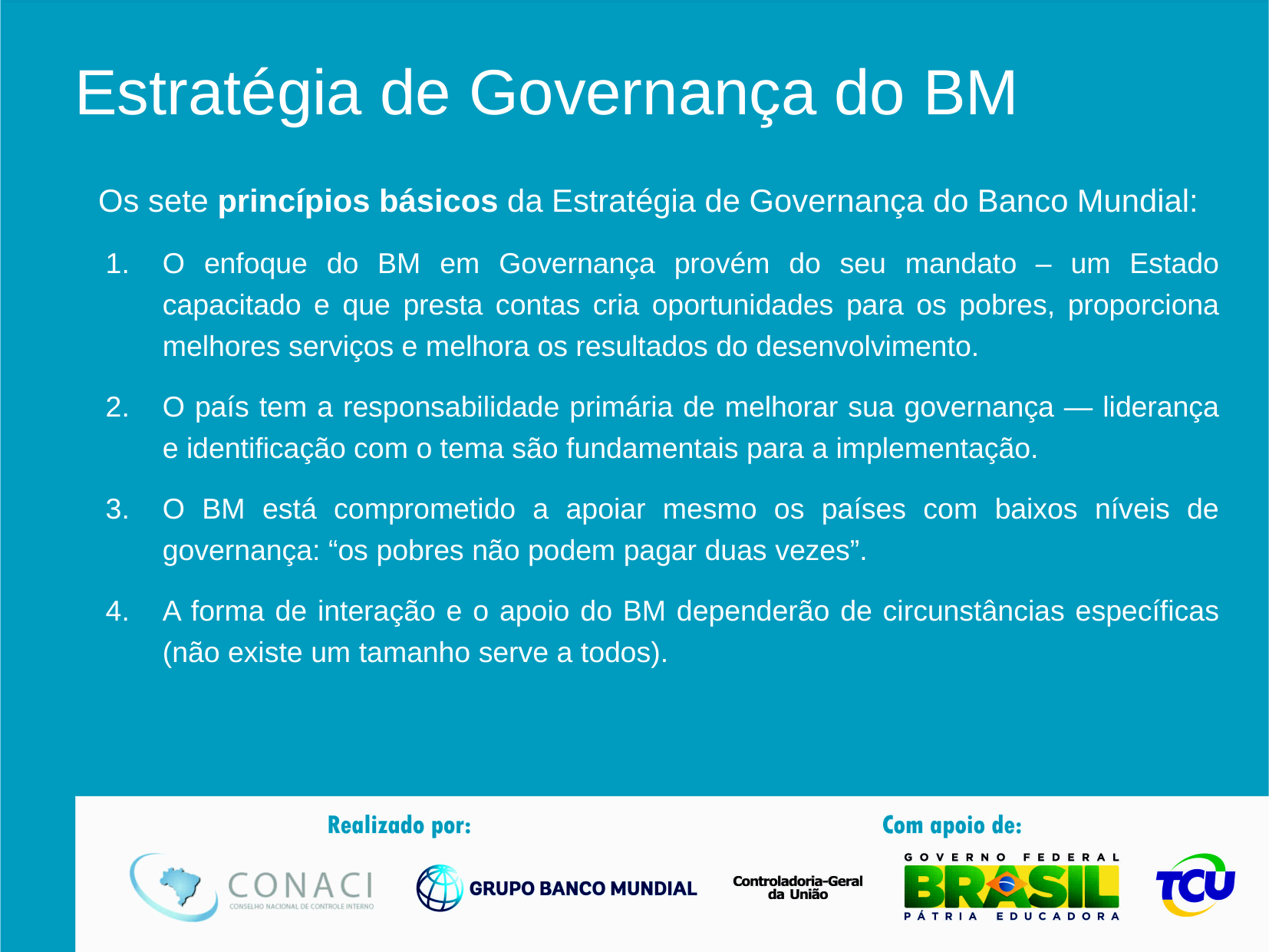

Estratégia de Governança do BM
Os sete princípios básicos da Estratégia de Governança do Banco Mundial:
O enfoque do BM em Governança provém do seu mandato – um Estado capacitado e que presta contas cria oportunidades para os pobres, proporciona melhores serviços e melhora os resultados do desenvolvimento.
O país tem a responsabilidade primária de melhorar sua governança — liderança e identificação com o tema são fundamentais para a implementação.
O BM está comprometido a apoiar mesmo os países com baixos níveis de governança: “os pobres não podem pagar duas vezes”.
A forma de interação e o apoio do BM dependerão de circunstâncias específicas (não existe um tamanho serve a todos).